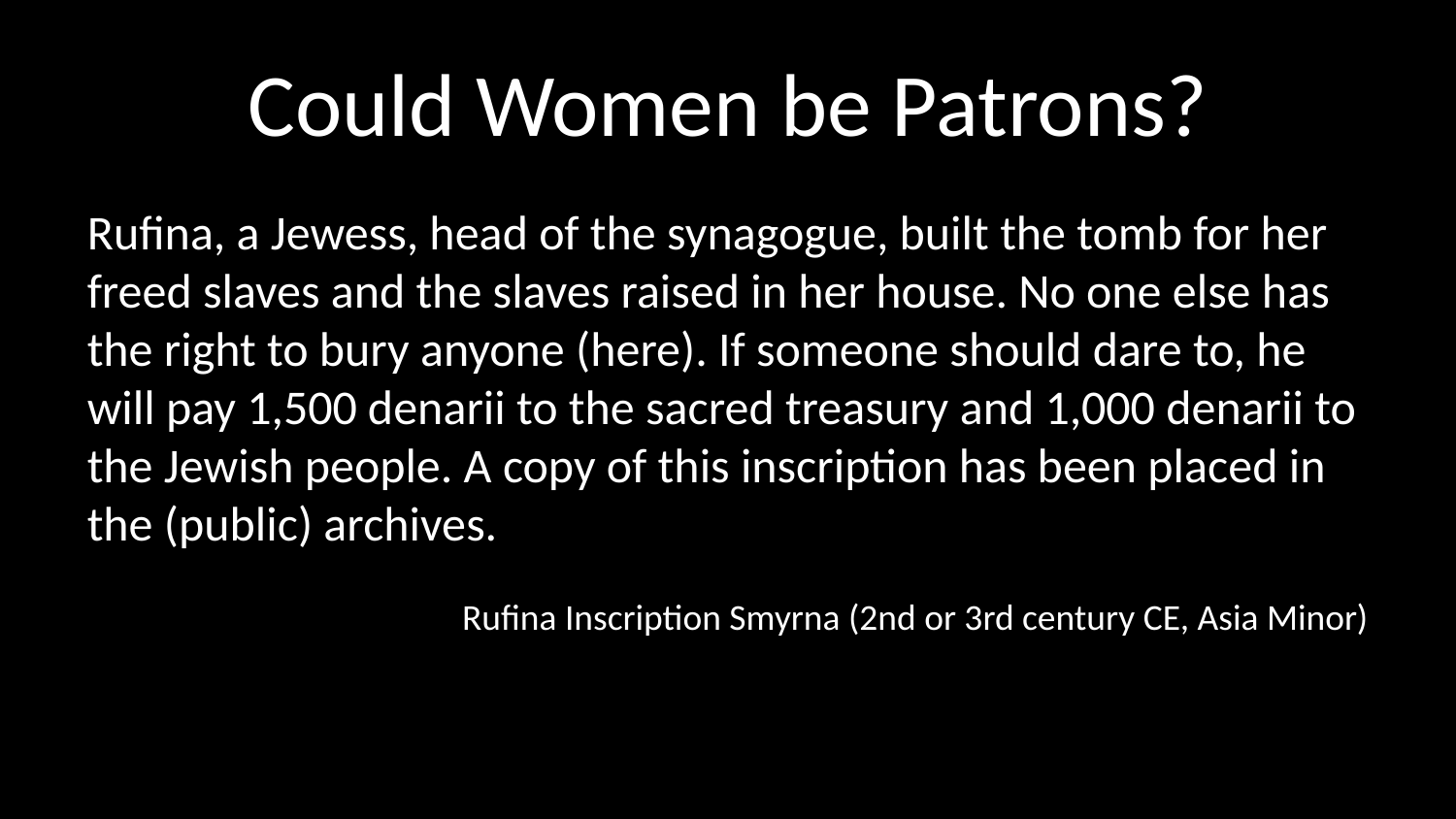

# Could Women be Patrons?
Rufina, a Jewess, head of the synagogue, built the tomb for her freed slaves and the slaves raised in her house. No one else has the right to bury anyone (here). If someone should dare to, he will pay 1,500 denarii to the sacred treasury and 1,000 denarii to the Jewish people. A copy of this inscription has been placed in the (public) archives.

Rufina Inscription Smyrna (2nd or 3rd century CE, Asia Minor)